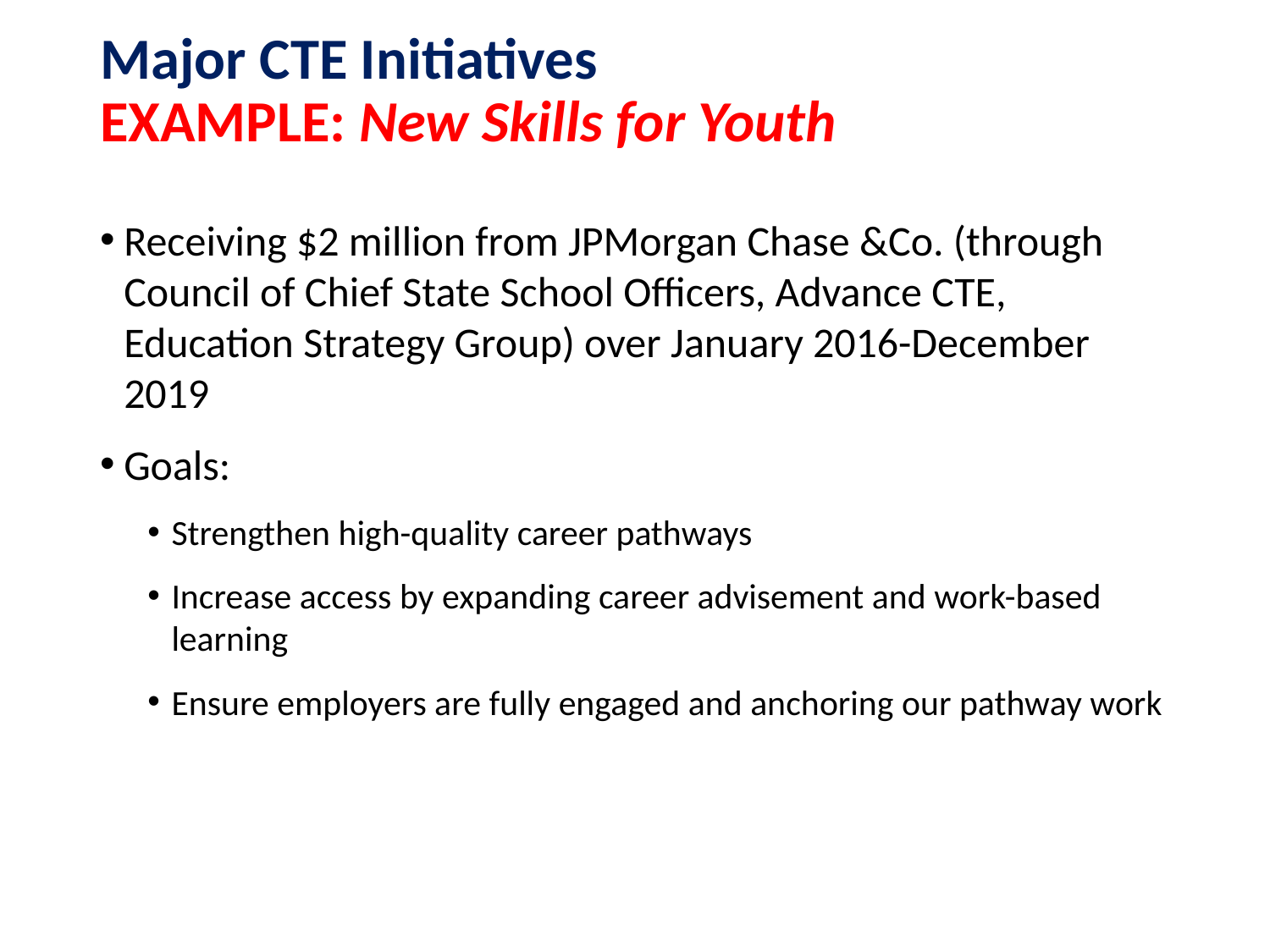

# Major CTE Initiatives EXAMPLE: New Skills for Youth
Receiving $2 million from JPMorgan Chase &Co. (through Council of Chief State School Officers, Advance CTE, Education Strategy Group) over January 2016-December 2019
Goals:
Strengthen high-quality career pathways
Increase access by expanding career advisement and work-based learning
Ensure employers are fully engaged and anchoring our pathway work